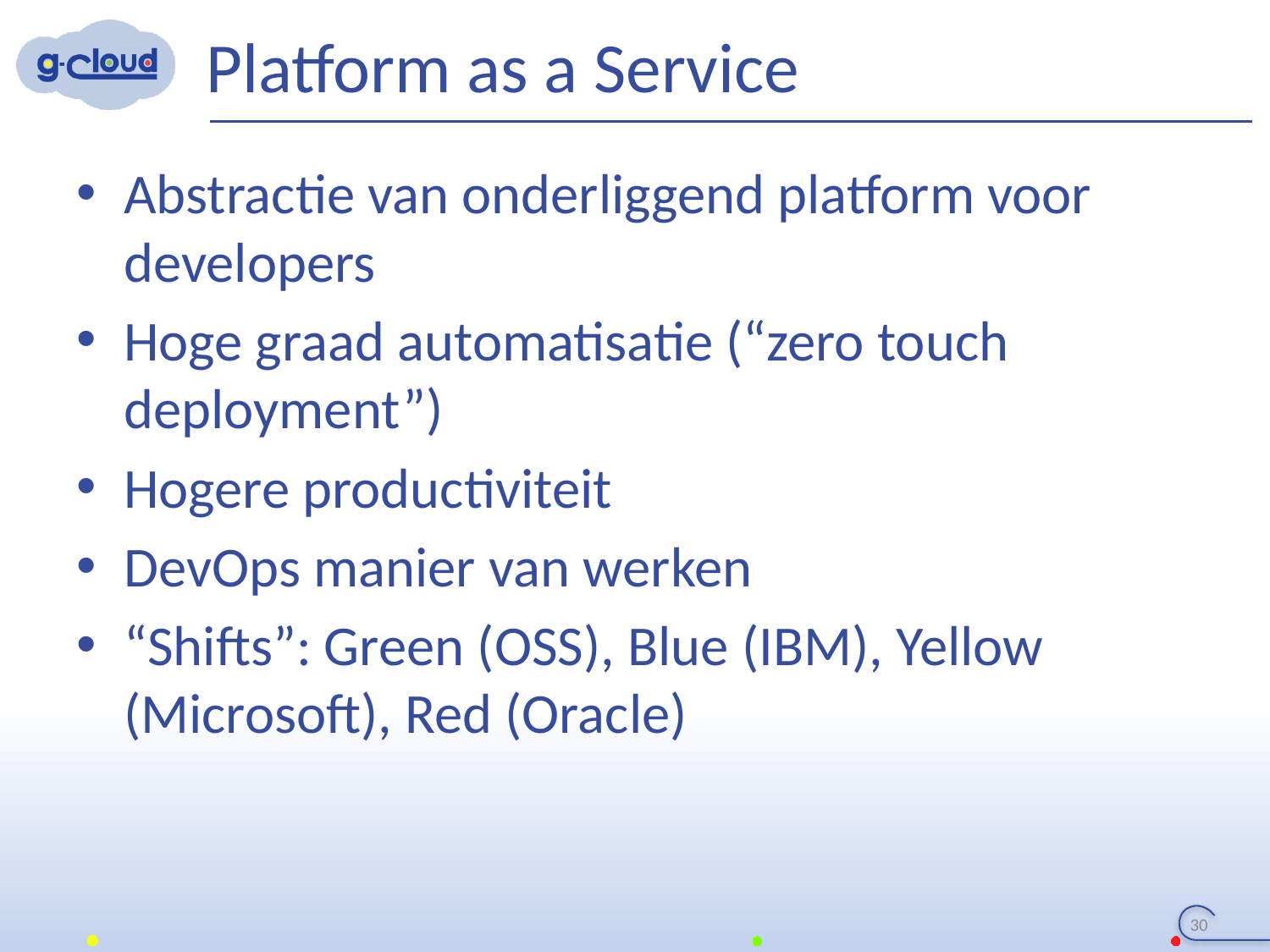

# Platform as a Service
Abstractie van onderliggend platform voor developers
Hoge graad automatisatie (“zero touch deployment”)
Hogere productiviteit
DevOps manier van werken
“Shifts”: Green (OSS), Blue (IBM), Yellow (Microsoft), Red (Oracle)
30